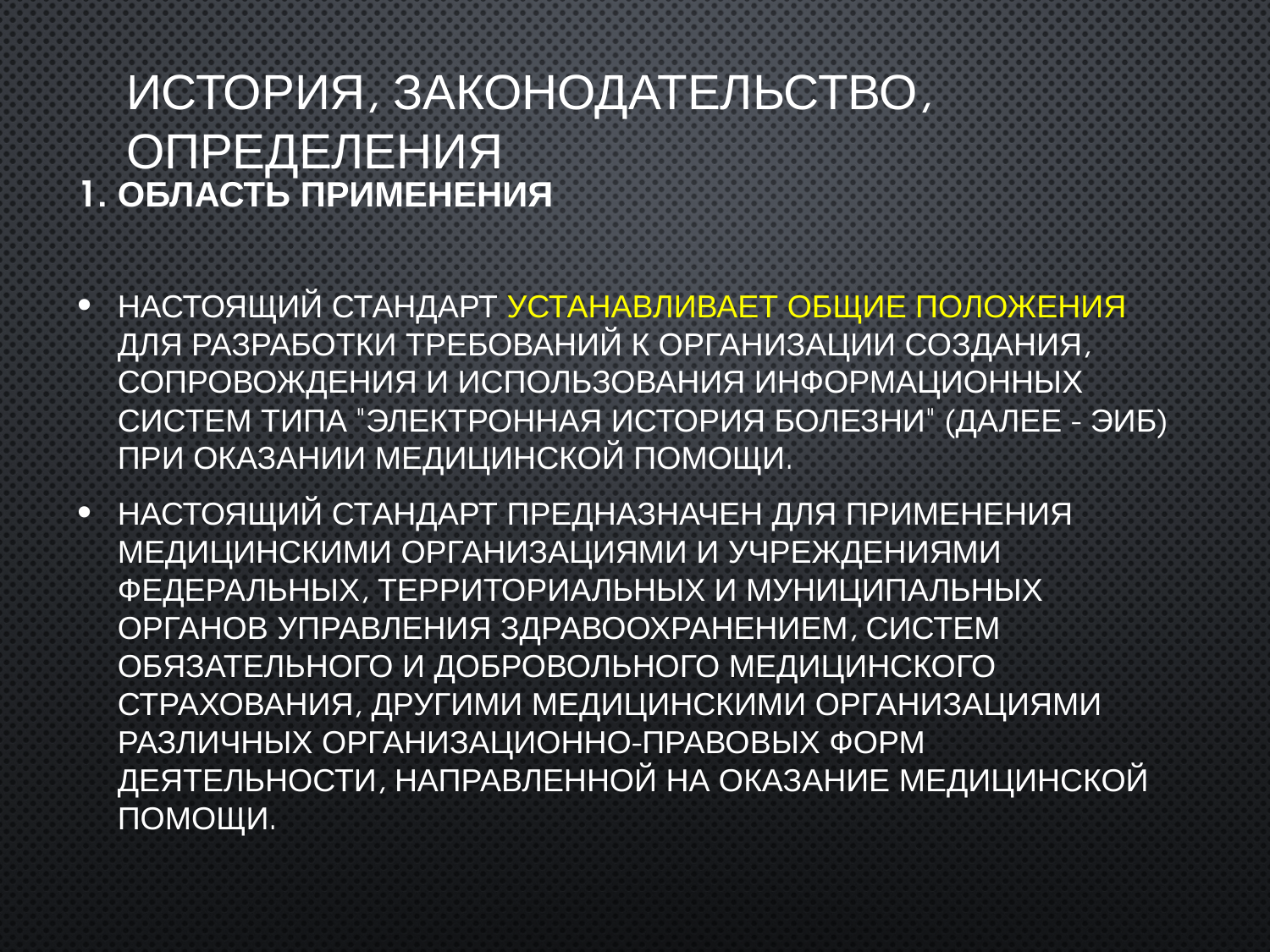

# История, законодательство, определения
1. Область применения

Настоящий стандарт устанавливает общие положения для разработки требований к организации создания, сопровождения и использования информационных систем типа "электронная история болезни" (далее - ЭИБ) при оказании медицинской помощи.
Настоящий стандарт предназначен для применения медицинскими организациями и учреждениями федеральных, территориальных и муниципальных органов управления здравоохранением, систем обязательного и добровольного медицинского страхования, другими медицинскими организациями различных организационно-правовых форм деятельности, направленной на оказание медицинской помощи.